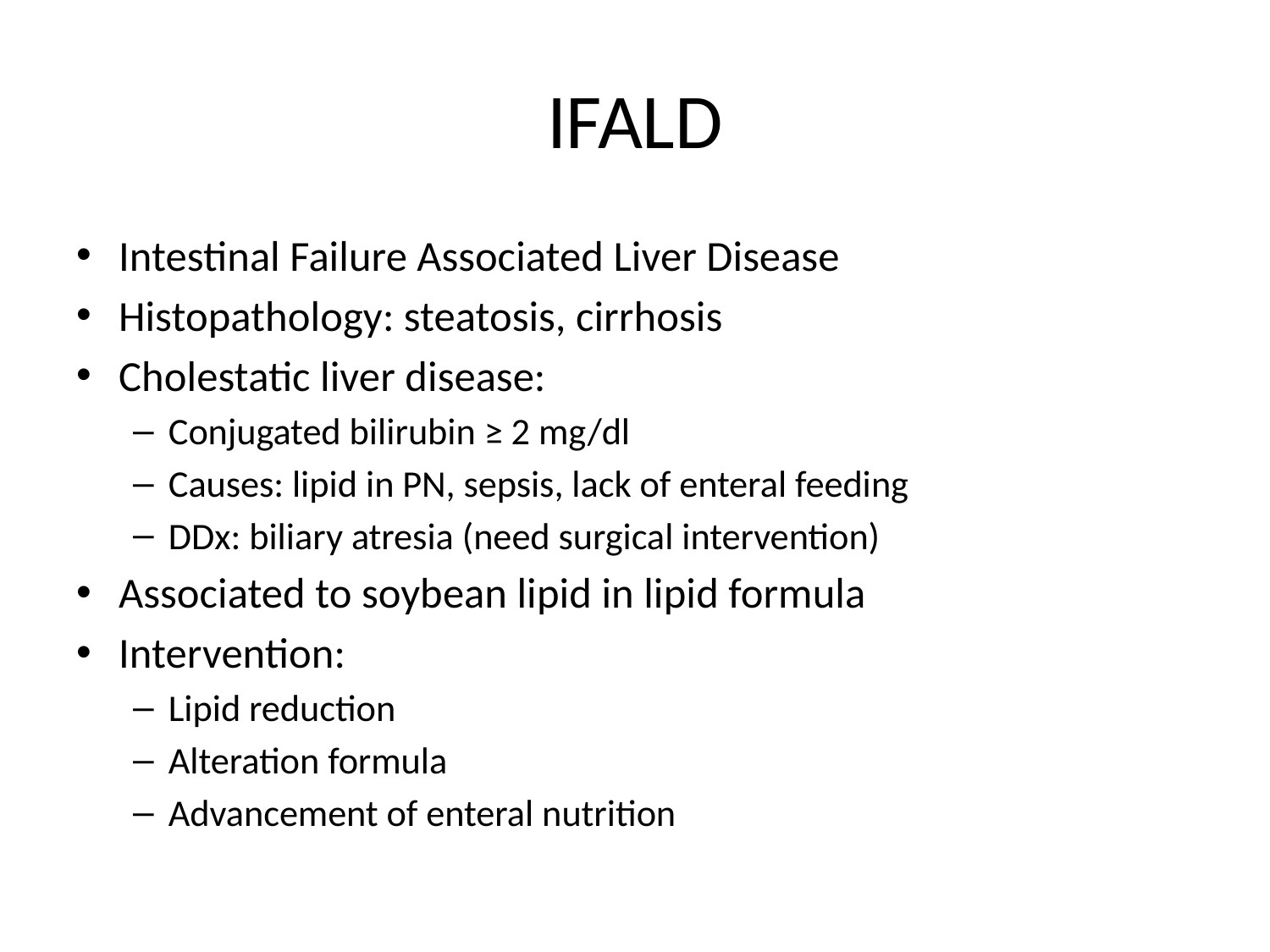

# IFALD
Intestinal Failure Associated Liver Disease
Histopathology: steatosis, cirrhosis
Cholestatic liver disease:
Conjugated bilirubin ≥ 2 mg/dl
Causes: lipid in PN, sepsis, lack of enteral feeding
DDx: biliary atresia (need surgical intervention)
Associated to soybean lipid in lipid formula
Intervention:
Lipid reduction
Alteration formula
Advancement of enteral nutrition